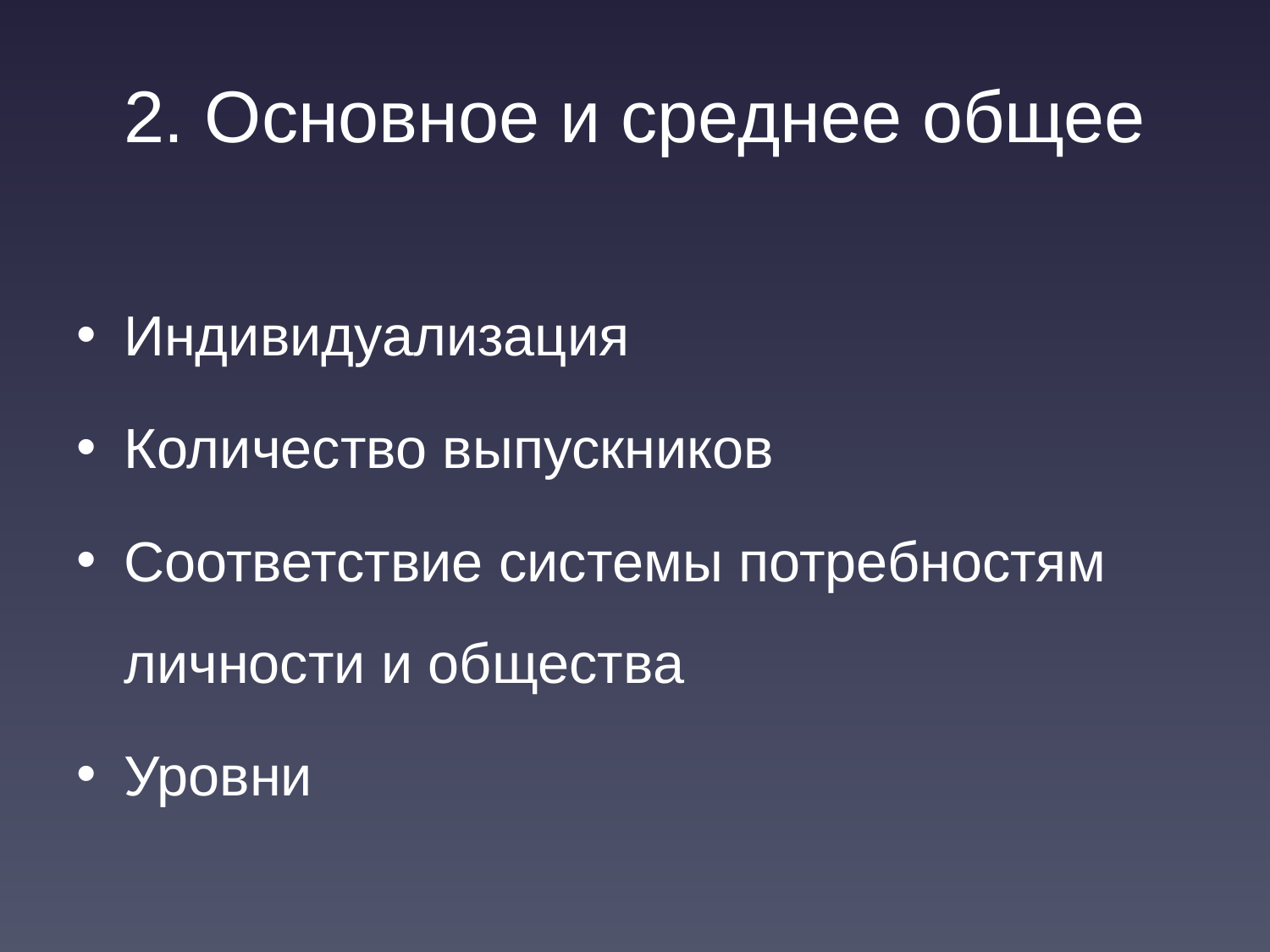

# 2. Основное и среднее общее
Индивидуализация
Количество выпускников
Соответствие системы потребностям личности и общества
Уровни